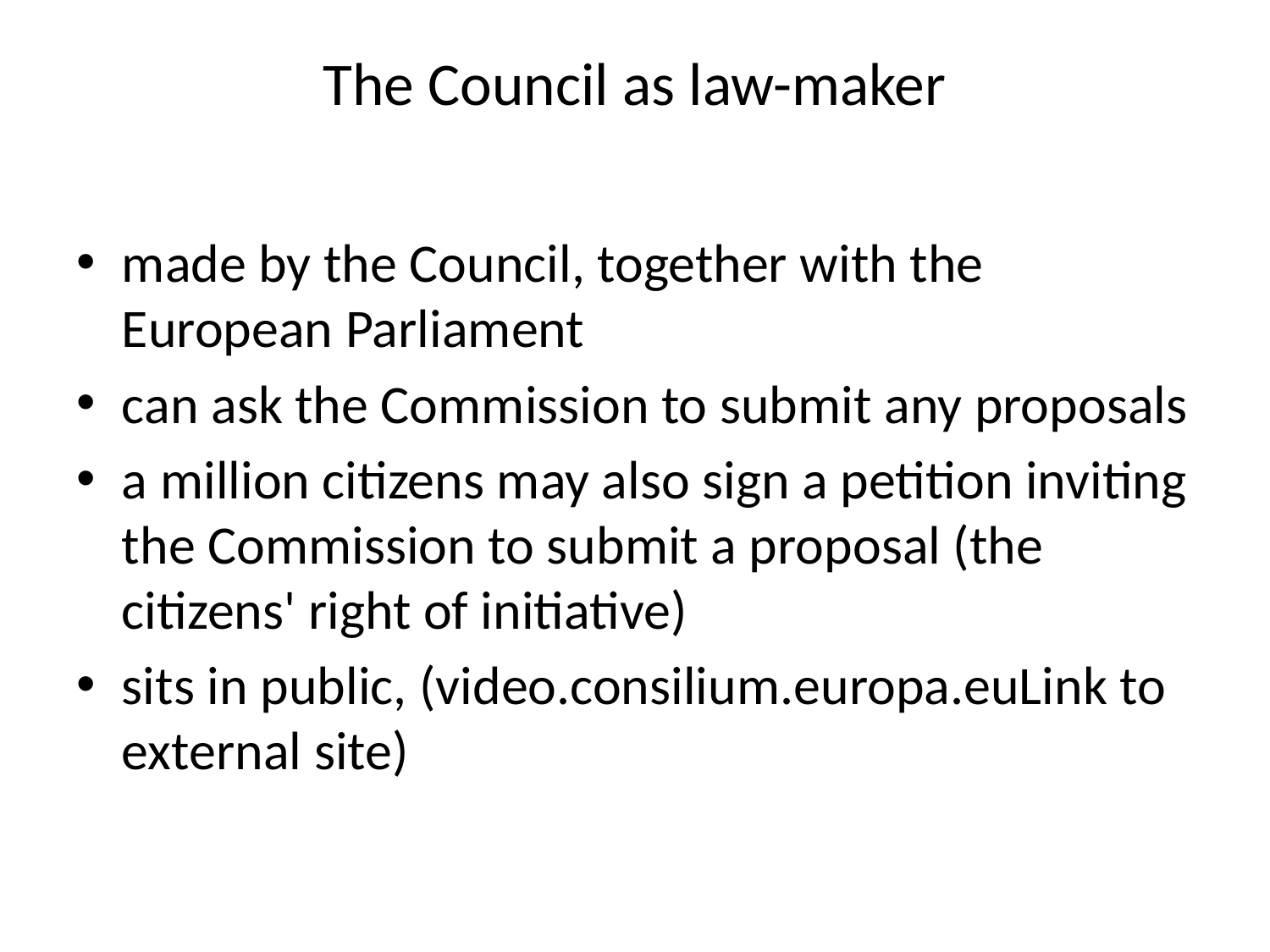

# The Council as law-maker
made by the Council, together with the European Parliament
can ask the Commission to submit any proposals
a million citizens may also sign a petition inviting the Commission to submit a proposal (the citizens' right of initiative)
sits in public, (video.consilium.europa.euLink to external site)